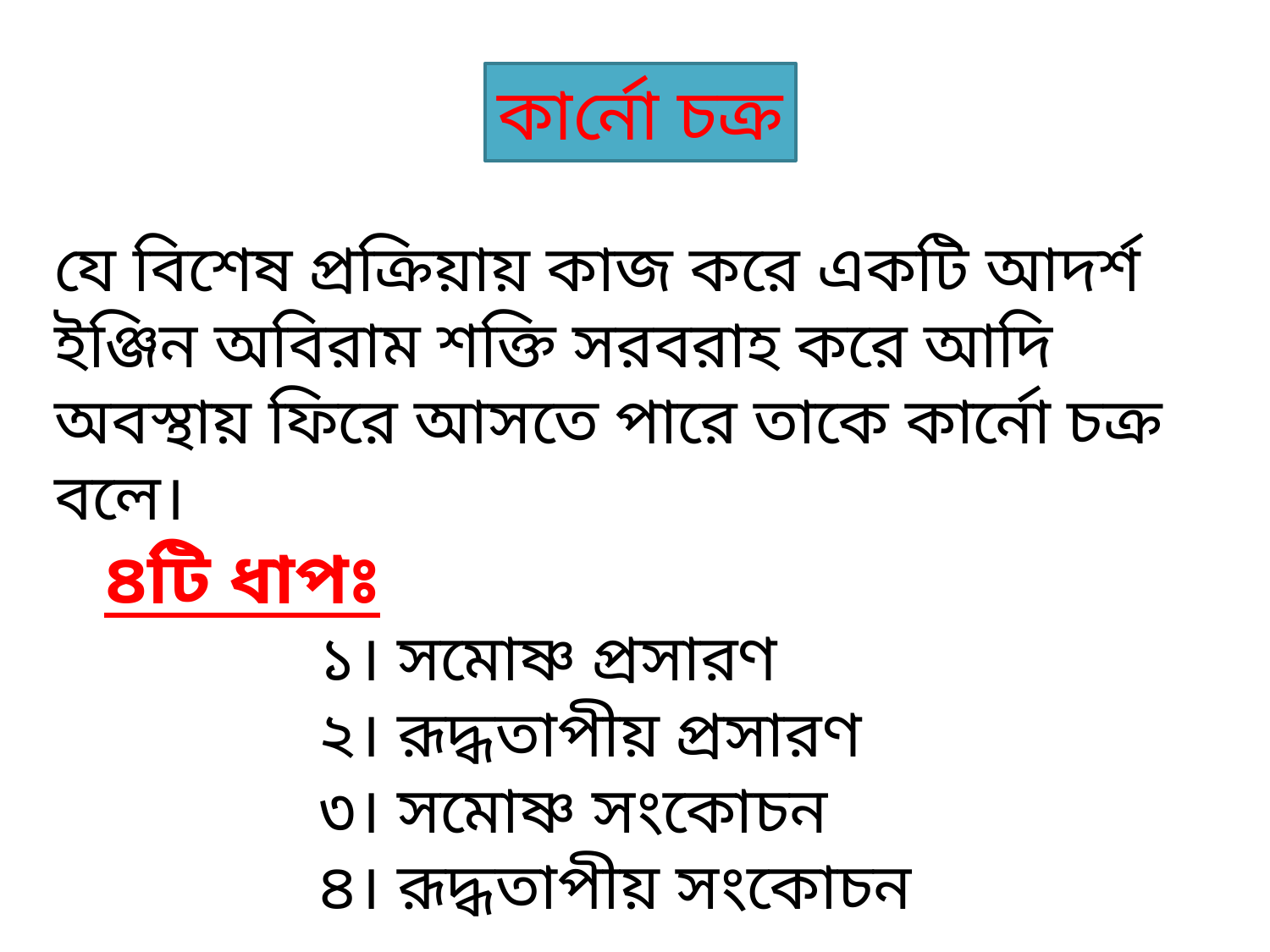

কার্নো চক্র
যে বিশেষ প্রক্রিয়ায় কাজ করে একটি আদর্শ ইঞ্জিন অবিরাম শক্তি সরবরাহ করে আদি অবস্থায় ফিরে আসতে পারে তাকে কার্নো চক্র বলে।
   ৪টি ধাপঃ
                ১। সমোষ্ণ প্রসারণ
                ২। রূদ্ধতাপীয় প্রসারণ
                ৩। সমোষ্ণ সংকোচন
                ৪। রূদ্ধতাপীয় সংকোচন